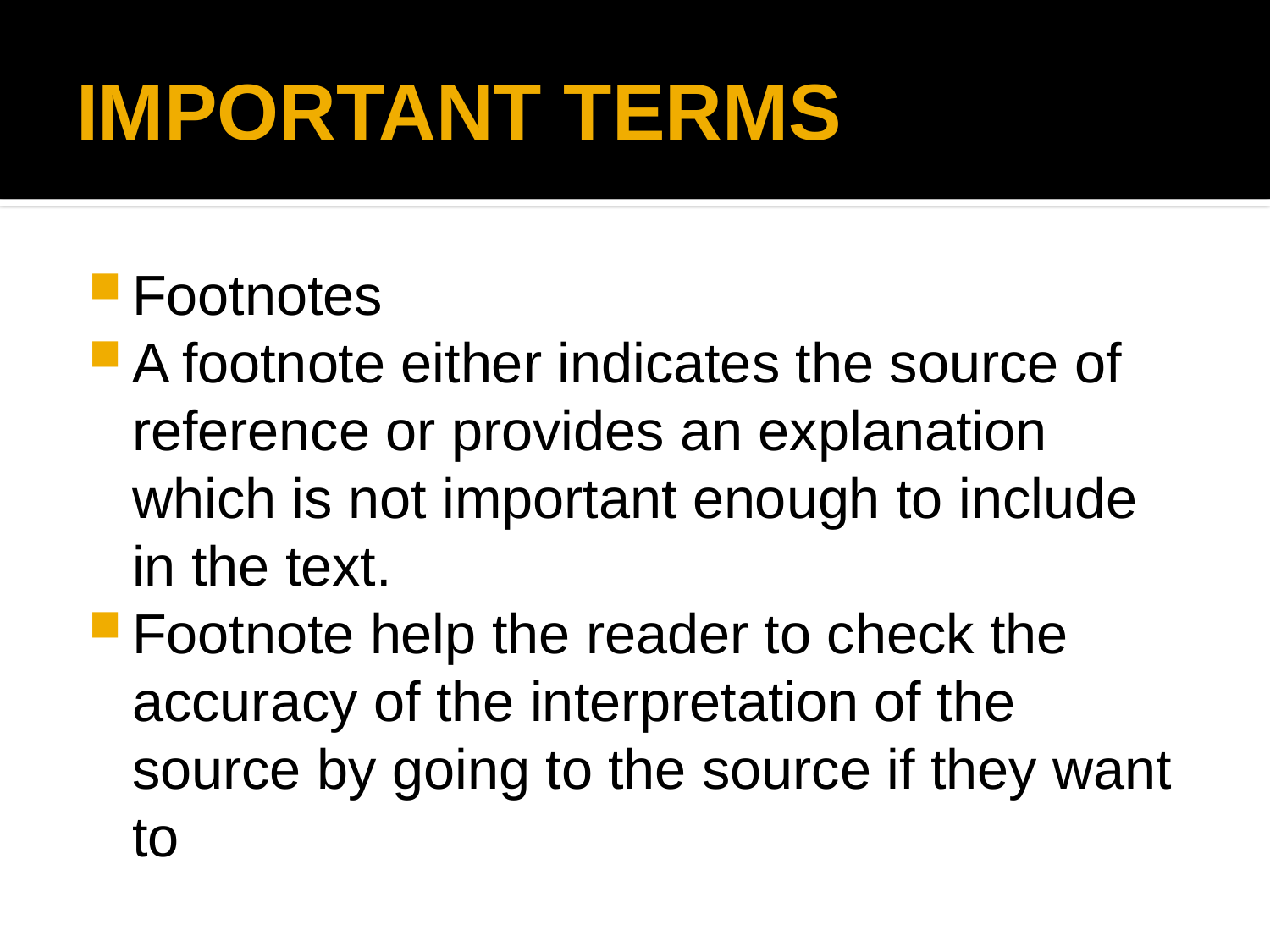

# IMPORTANT TERMS
Footnotes
A footnote either indicates the source of reference or provides an explanation which is not important enough to include in the text.
Footnote help the reader to check the accuracy of the interpretation of the source by going to the source if they want to